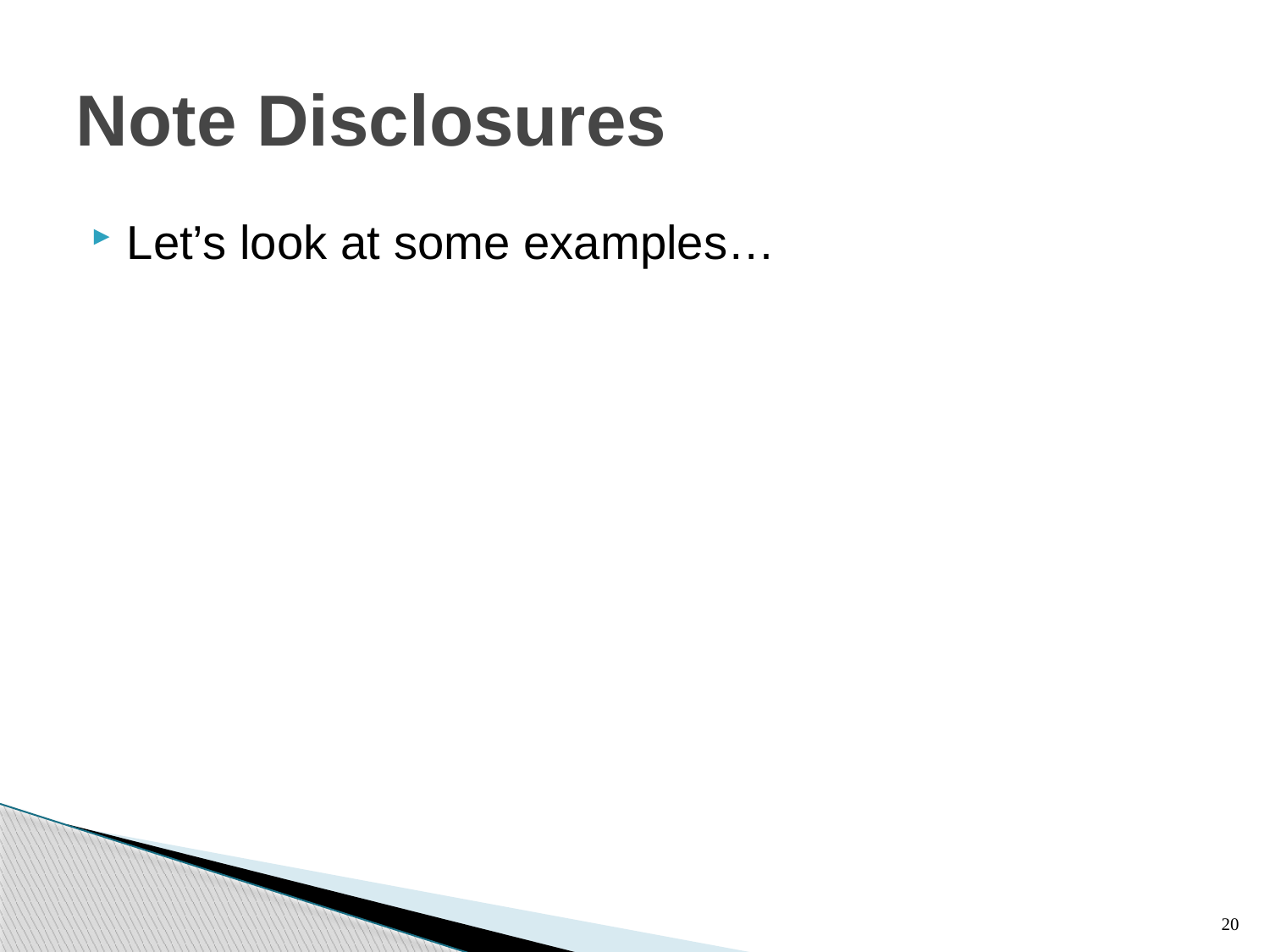

# Note Disclosures
Let’s look at some examples…
20